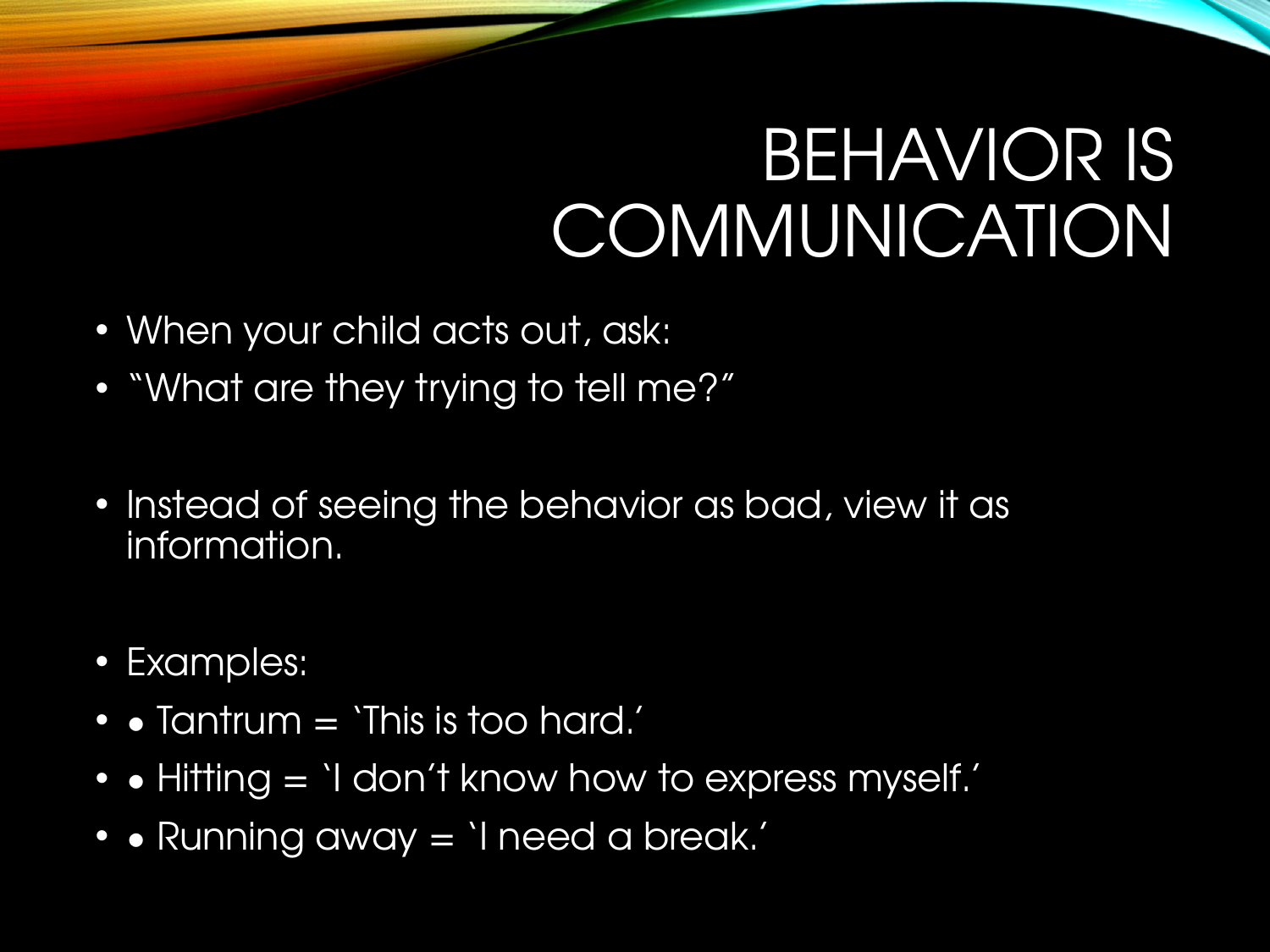

# Behavior is Communication
When your child acts out, ask:
“What are they trying to tell me?”

Instead of seeing the behavior as bad, view it as information.

Examples:
• Tantrum = ‘This is too hard.’
• Hitting = ‘I don’t know how to express myself.’
• Running away = ‘I need a break.’